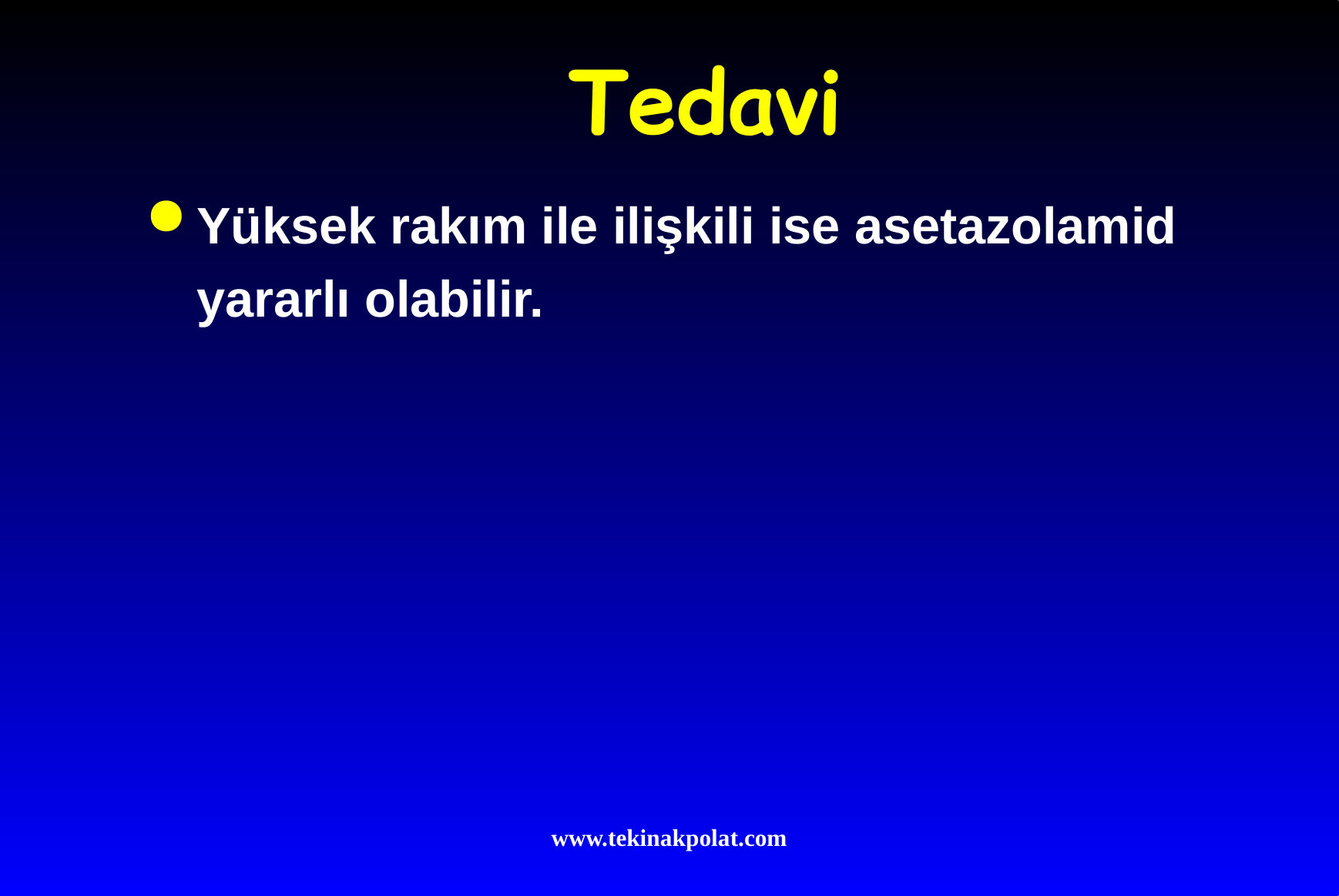

# Tedavi
Yüksek rakım ile ilişkili ise asetazolamid yararlı olabilir.

www.tekinakpolat.com